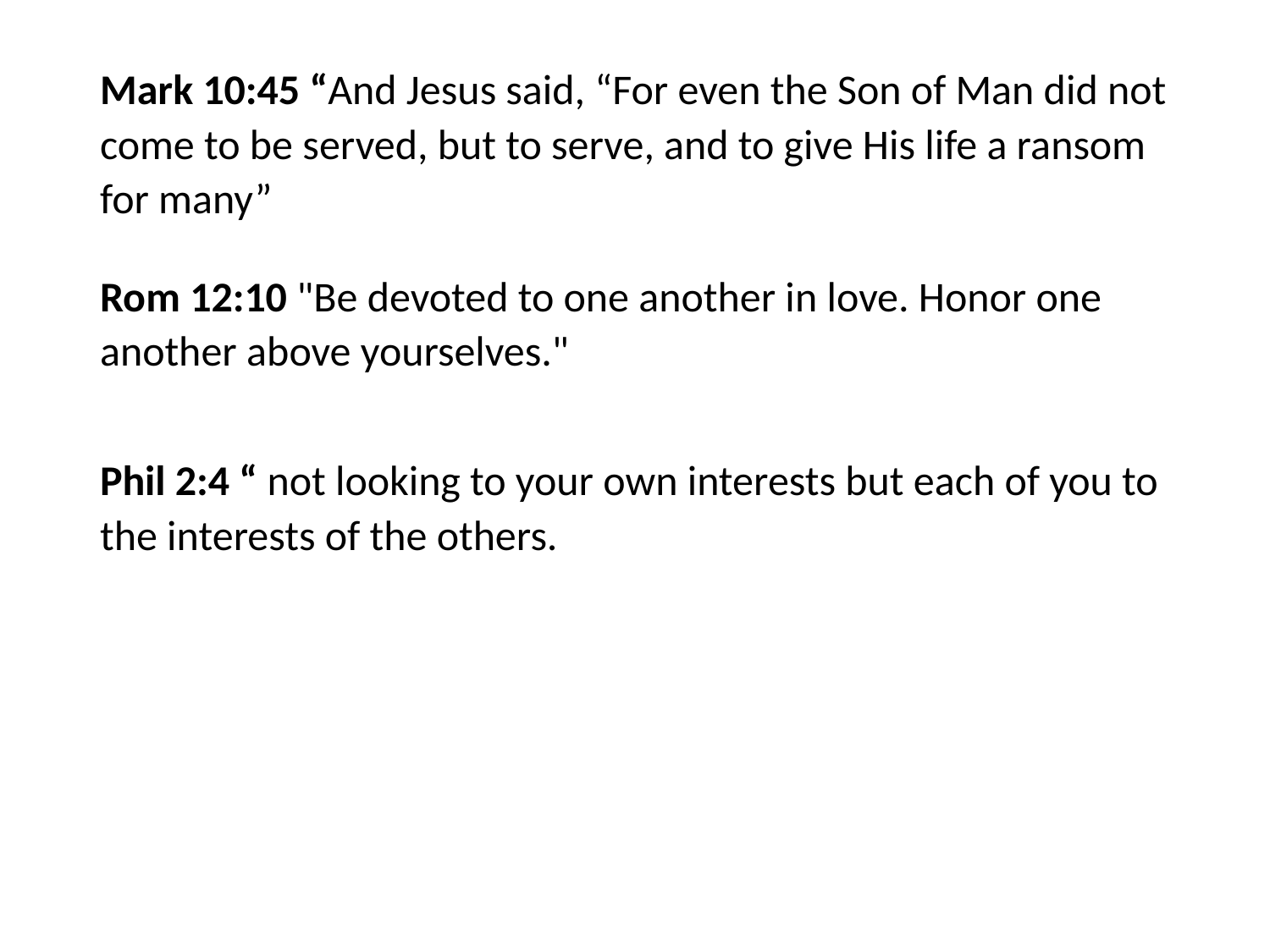

#
Mark 10:45 “And Jesus said, “For even the Son of Man did not come to be served, but to serve, and to give His life a ransom for many”

Rom 12:10 "Be devoted to one another in love. Honor one another above yourselves."

Phil 2:4 “ not looking to your own interests but each of you to the interests of the others.